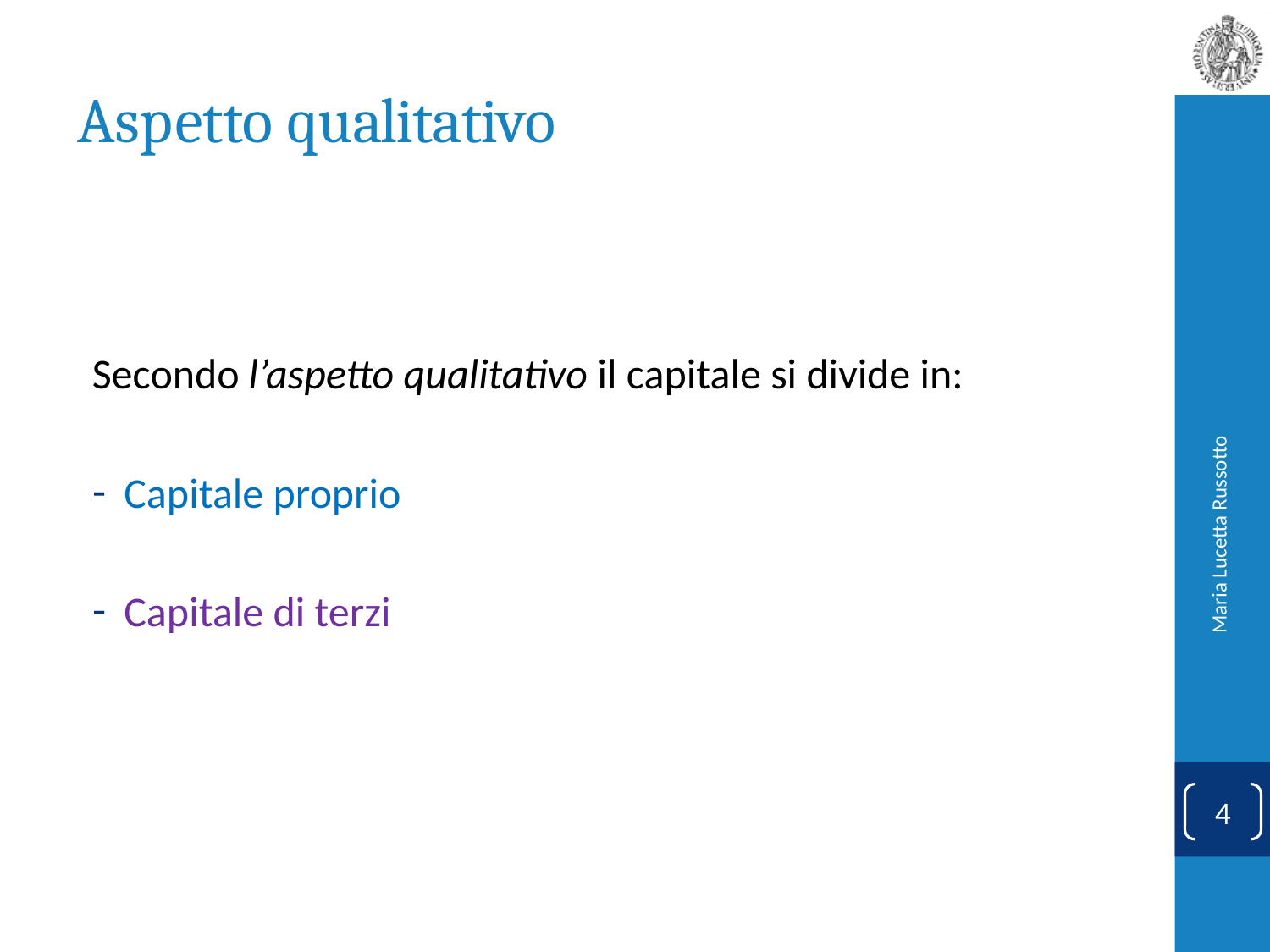

# Aspetto qualitativo

Secondo l’aspetto qualitativo il capitale si divide in:

Capitale proprio

Capitale di terzi

Maria Lucetta Russotto
4